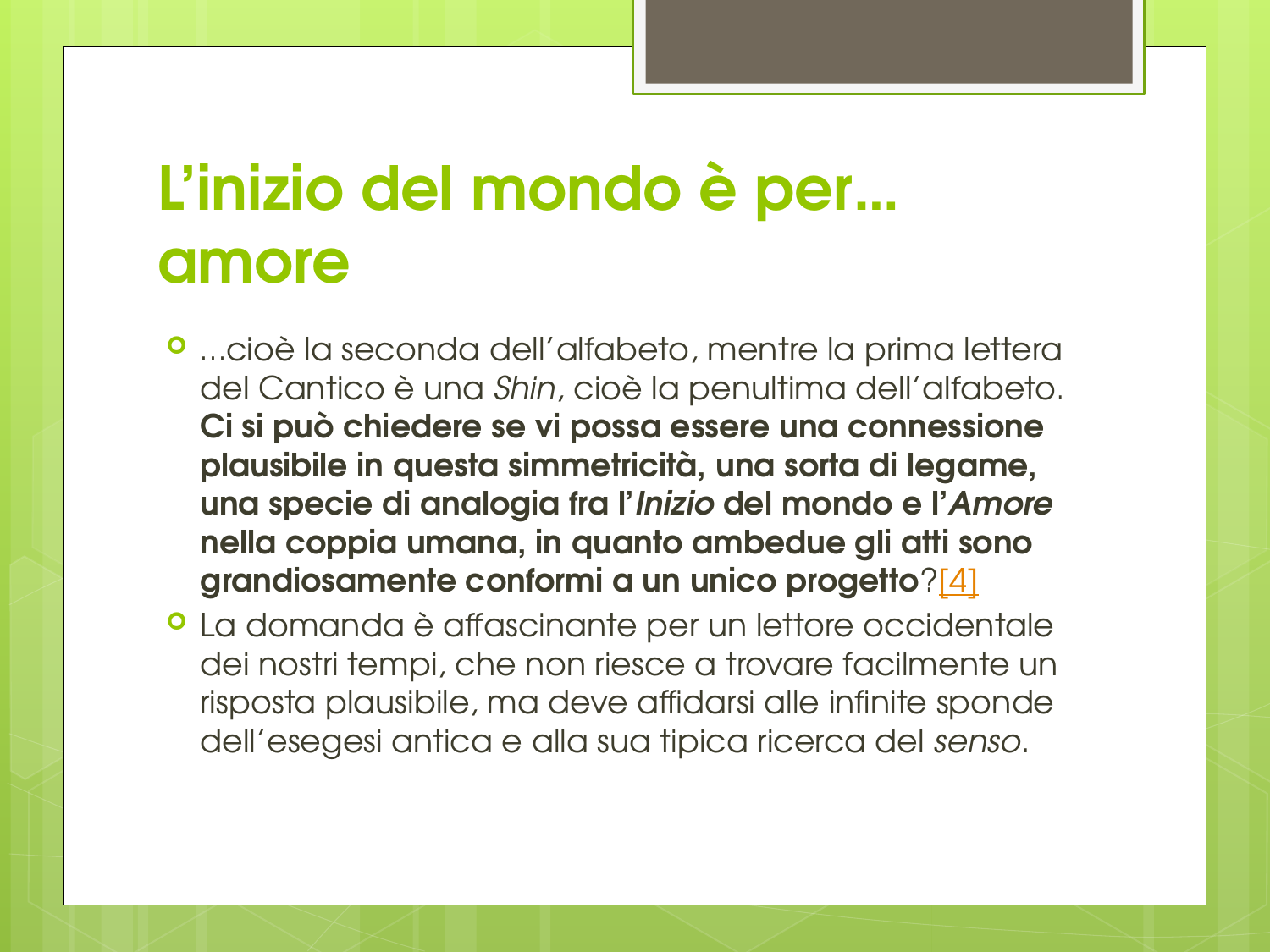

# L’inizio del mondo è per… amore
…cioè la seconda dell’alfabeto, mentre la prima lettera del Cantico è una Shin, cioè la penultima dell’alfabeto. Ci si può chiedere se vi possa essere una connessione plausibile in questa simmetricità, una sorta di legame, una specie di analogia fra l’Inizio del mondo e l’Amore nella coppia umana, in quanto ambedue gli atti sono grandiosamente conformi a un unico progetto?[4]
La domanda è affascinante per un lettore occidentale dei nostri tempi, che non riesce a trovare facilmente un risposta plausibile, ma deve affidarsi alle infinite sponde dell’esegesi antica e alla sua tipica ricerca del senso.